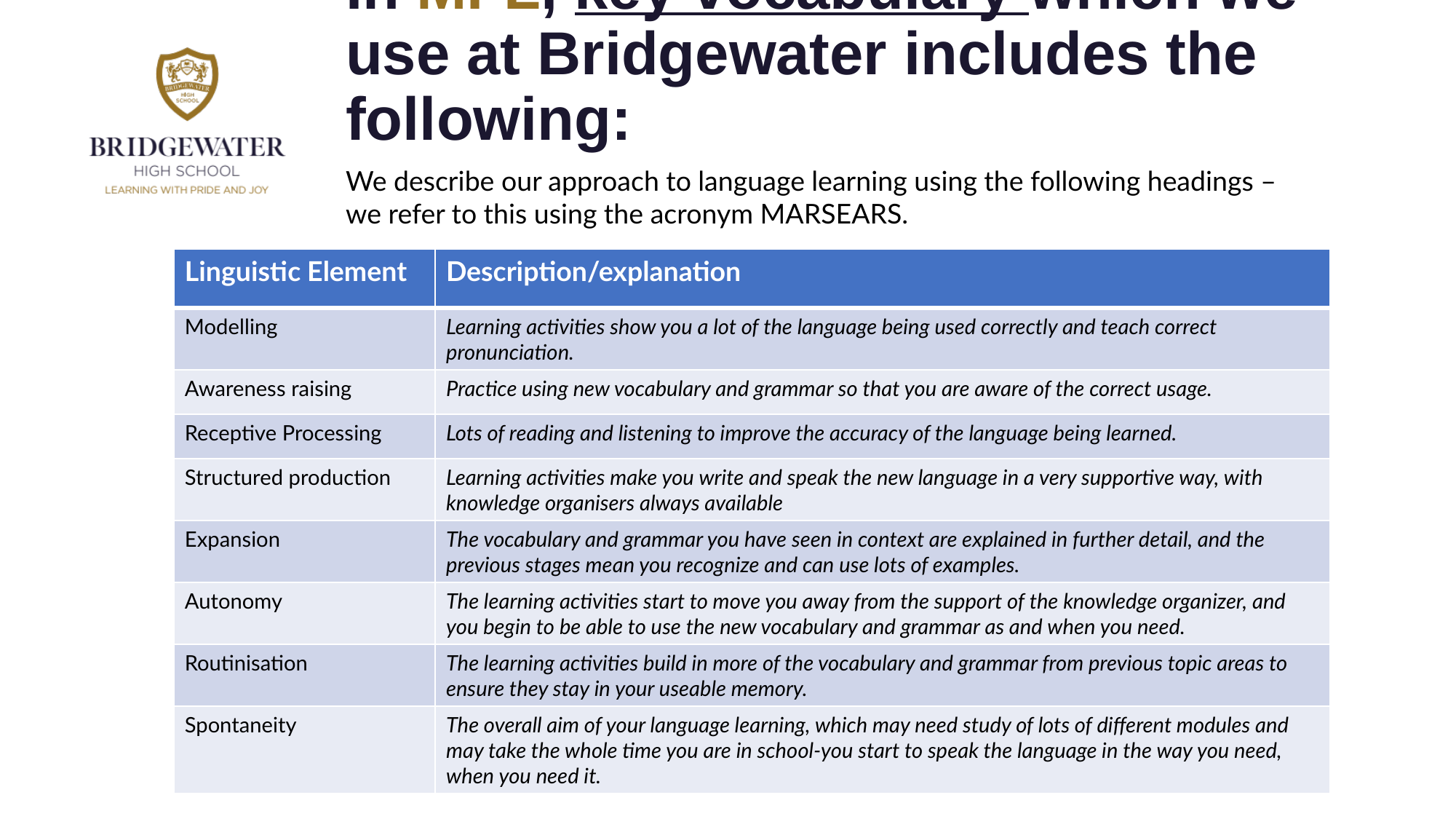

In MFL, key vocabulary which we use at Bridgewater includes the following:
We describe our approach to language learning using the following headings –
we refer to this using the acronym MARSEARS.
| Linguistic Element | Description/explanation |
| --- | --- |
| Modelling | Learning activities show you a lot of the language being used correctly and teach correct pronunciation. |
| Awareness raising | Practice using new vocabulary and grammar so that you are aware of the correct usage. |
| Receptive Processing | Lots of reading and listening to improve the accuracy of the language being learned. |
| Structured production | Learning activities make you write and speak the new language in a very supportive way, with knowledge organisers always available |
| Expansion | The vocabulary and grammar you have seen in context are explained in further detail, and the previous stages mean you recognize and can use lots of examples. |
| Autonomy | The learning activities start to move you away from the support of the knowledge organizer, and you begin to be able to use the new vocabulary and grammar as and when you need. |
| Routinisation | The learning activities build in more of the vocabulary and grammar from previous topic areas to ensure they stay in your useable memory. |
| Spontaneity | The overall aim of your language learning, which may need study of lots of different modules and may take the whole time you are in school-you start to speak the language in the way you need, when you need it. |